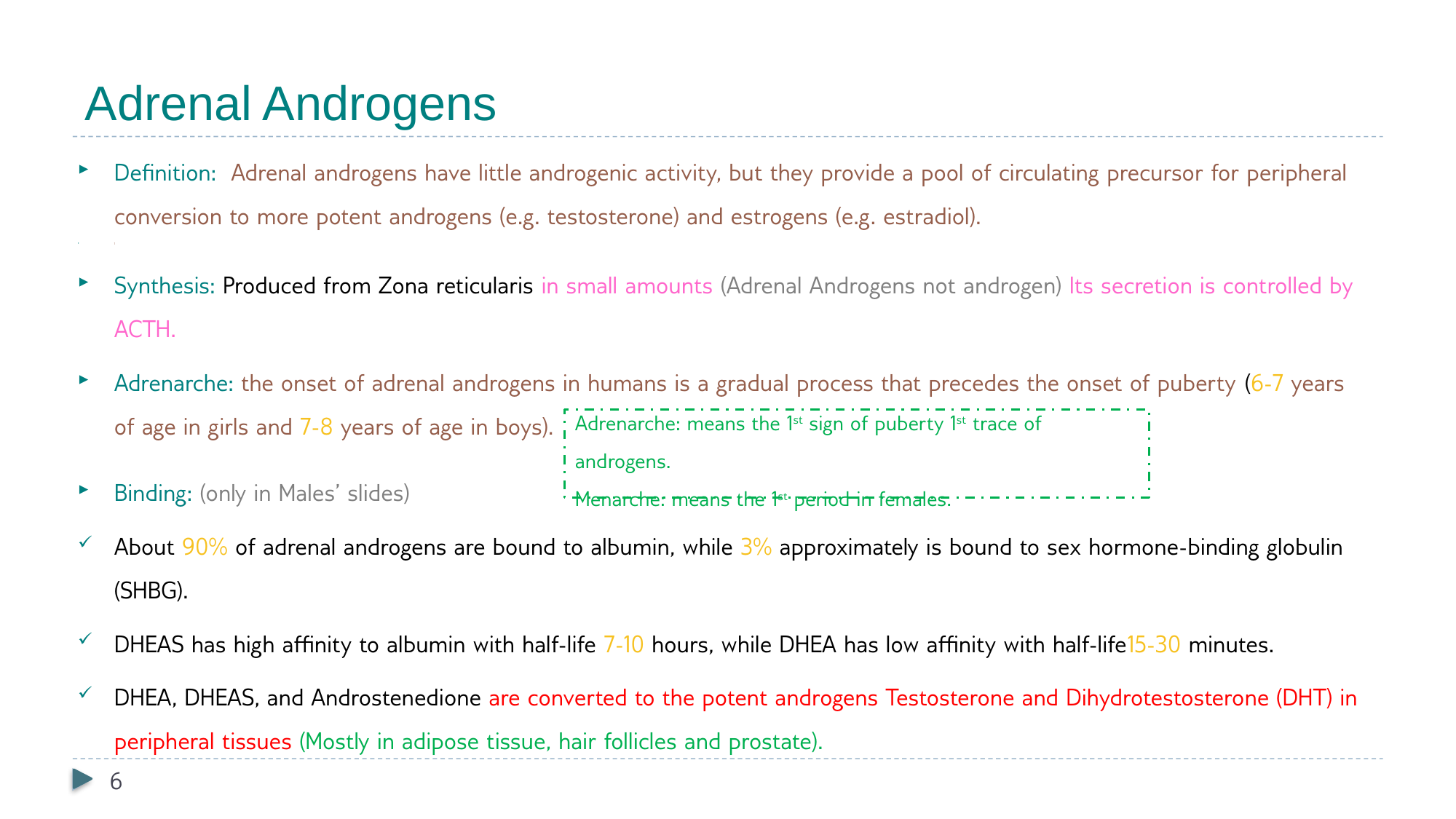

# Adrenal Androgens
Definition:  Adrenal androgens have little androgenic activity, but they provide a pool of circulating precursor for peripheral conversion to more potent androgens (e.g. testosterone) and estrogens (e.g. estradiol).
1
Synthesis: Produced from Zona reticularis in small amounts (Adrenal Androgens not androgen) Its secretion is controlled by ACTH.
Adrenarche: the onset of adrenal androgens in humans is a gradual process that precedes the onset of puberty (6-7 years of age in girls and 7-8 years of age in boys).

Binding: (only in Males’ slides)
About 90% of adrenal androgens are bound to albumin, while 3% approximately is bound to sex hormone-binding globulin (SHBG).
DHEAS has high affinity to albumin with half-life 7-10 hours, while DHEA has low affinity with half-life15-30 minutes.
DHEA, DHEAS, and Androstenedione are converted to the potent androgens Testosterone and Dihydrotestosterone (DHT) in peripheral tissues (Mostly in adipose tissue, hair follicles and prostate).

Adrenarche: means the 1st sign of puberty 1st trace of androgens.
Menarche: means the 1st period in females.
6